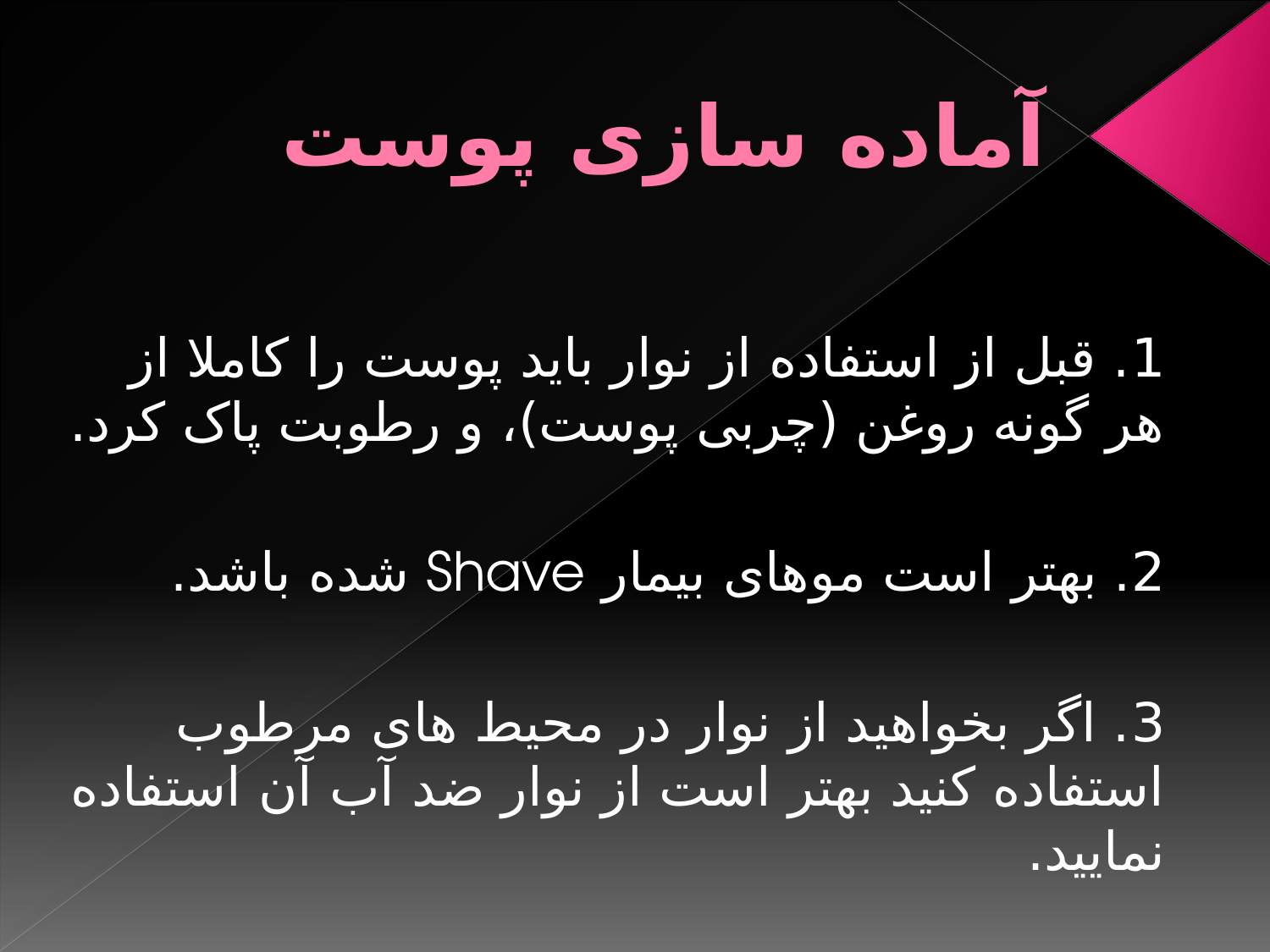

# آماده سازی پوست
1. قبل از استفاده از نوار باید پوست را کاملا از هر گونه روغن (چربی پوست)، و رطوبت پاک کرد.

2. بهتر است موهای بیمار Shave شده باشد.

3. اگر بخواهید از نوار در محیط های مرطوب استفاده کنید بهتر است از نوار ضد آب آن استفاده نمایید.